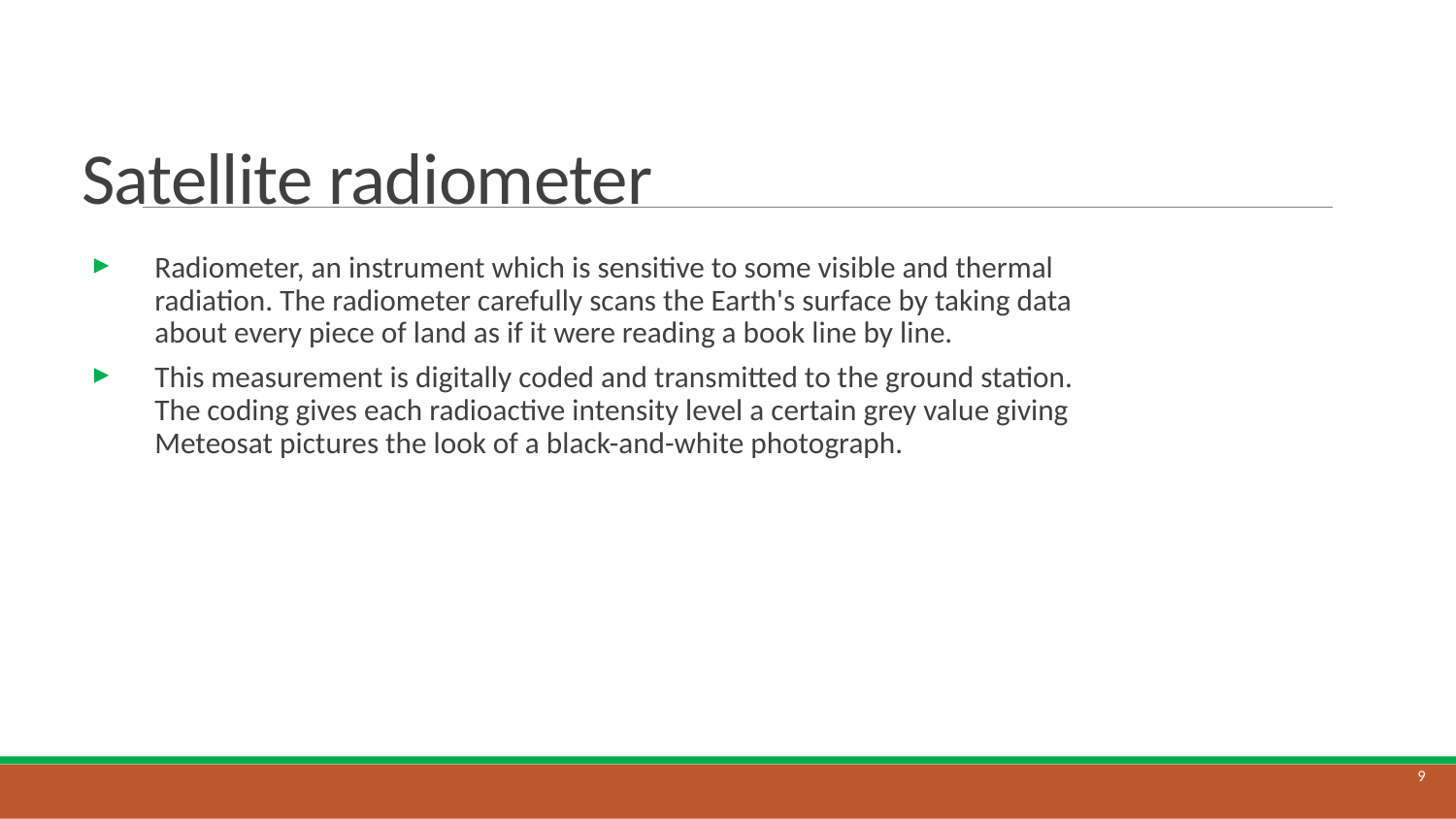

# Satellite radiometer
Radiometer, an instrument which is sensitive to some visible and thermal radiation. The radiometer carefully scans the Earth's surface by taking data about every piece of land as if it were reading a book line by line.
This measurement is digitally coded and transmitted to the ground station. The coding gives each radioactive intensity level a certain grey value giving Meteosat pictures the look of a black-and-white photograph.

9